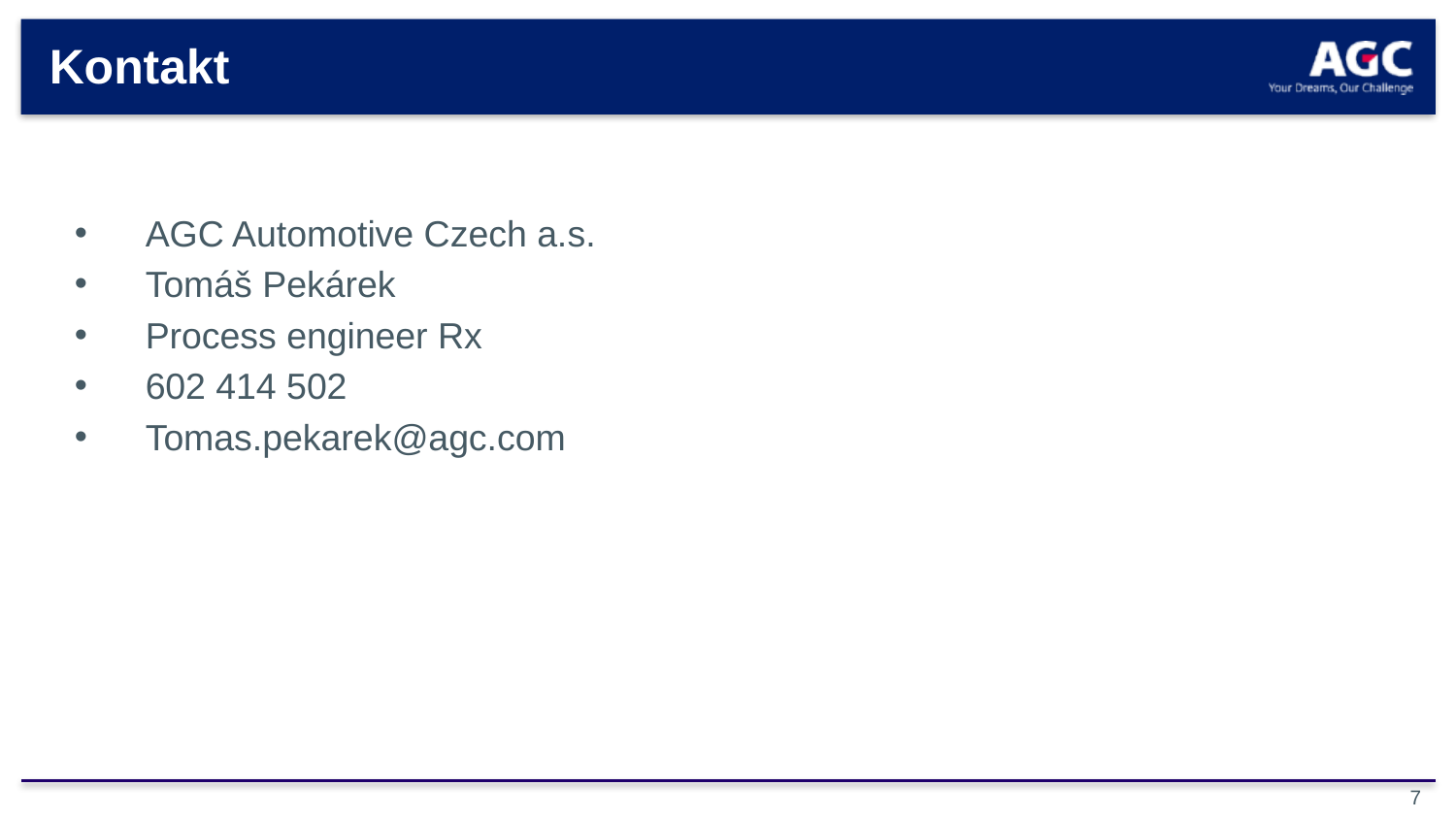

# Kontakt

AGC Automotive Czech a.s.
Tomáš Pekárek
Process engineer Rx
602 414 502
Tomas.pekarek@agc.com

7
7